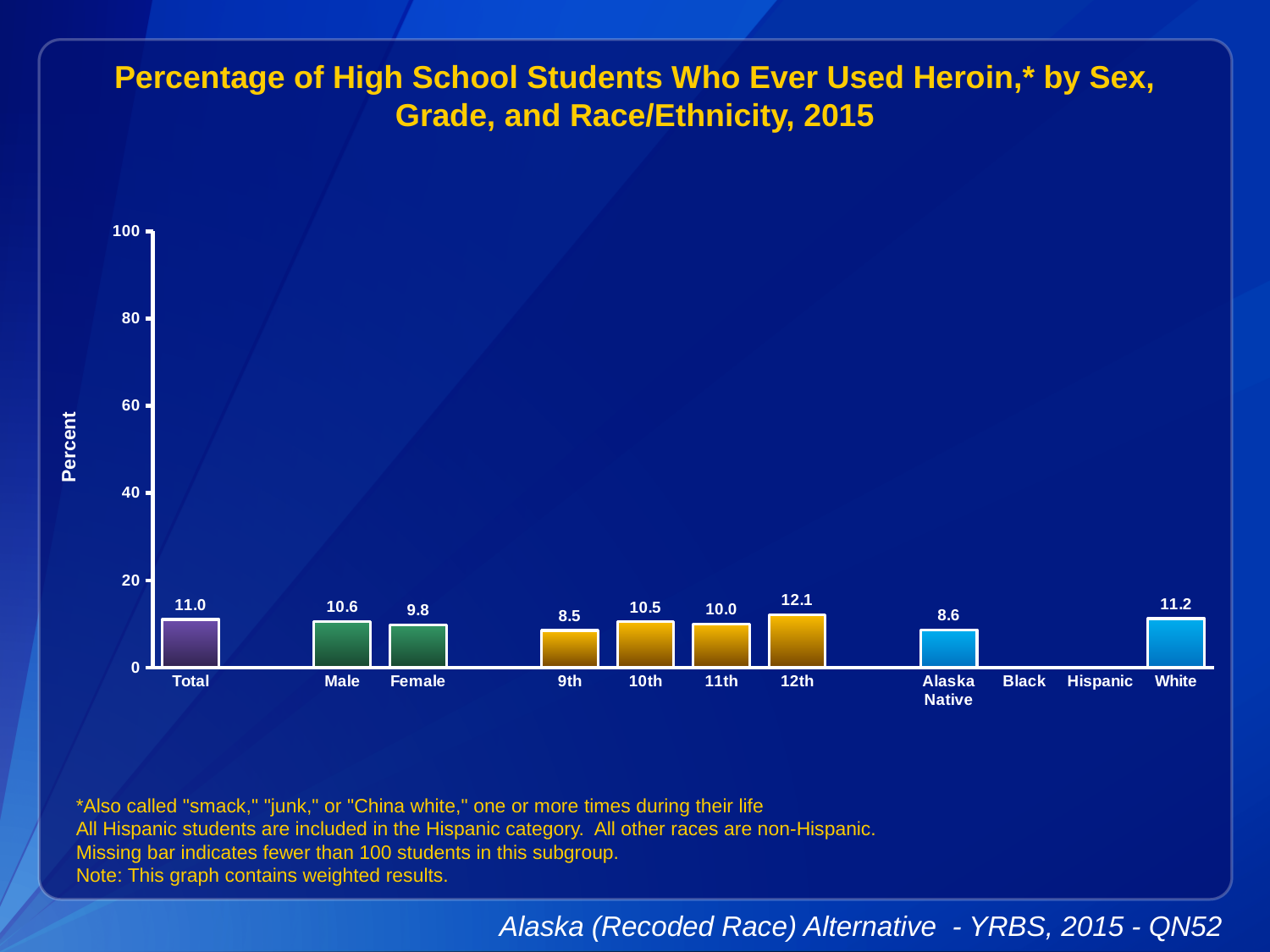

Percentage of High School Students Who Ever Used Heroin,* by Sex, Grade, and Race/Ethnicity, 2015

### Chart

| Category | Series 1 |
|---|---|
| Total | 11.0 |
|  | None |
| Male | 10.6 |
| Female | 9.8 |
|  | None |
| 9th | 8.5 |
| 10th | 10.5 |
| 11th | 10.0 |
| 12th | 12.1 |
|  | None |
| Alaska Native | 8.6 |
| Black | None |
| Hispanic | None |
| White | 11.2 |
*Also called "smack," "junk," or "China white," one or more times during their life
All Hispanic students are included in the Hispanic category.  All other races are non-Hispanic.
Missing bar indicates fewer than 100 students in this subgroup.
Note: This graph contains weighted results.
Alaska (Recoded Race) Alternative  - YRBS, 2015 - QN52